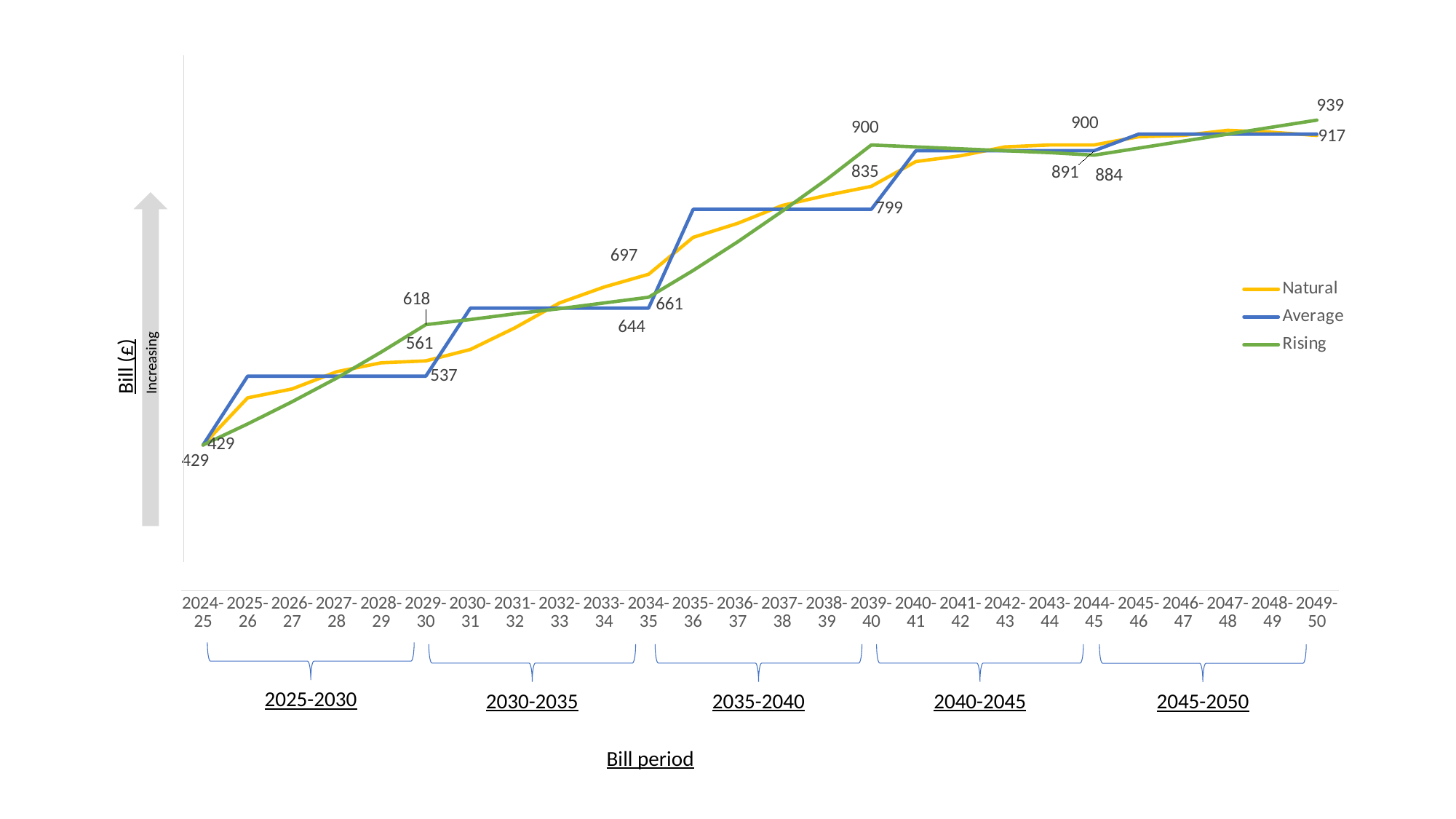

### Chart

| Category | Natural | Average | Rising |
|---|---|---|---|
| 2024-25 | 429.0524680495235 | 429.0 | 429.0 |
| 2025-26 | 503.0 | 537.0 | 462.0 |
| 2026-27 | 517.0 | 537.0 | 497.0 |
| 2027-28 | 544.0 | 537.0 | 534.0 |
| 2028-29 | 558.0 | 537.0 | 575.0 |
| 2029-30 | 561.0 | 537.0 | 618.0 |
| 2030-31 | 579.0 | 644.0 | 626.0 |
| 2031-32 | 613.0 | 644.0 | 635.0 |
| 2032-33 | 652.0 | 644.0 | 643.0 |
| 2033-34 | 677.0 | 644.0 | 652.0 |
| 2034-35 | 697.0 | 644.0 | 661.0 |
| 2035-36 | 755.0 | 799.0 | 703.0 |
| 2036-37 | 777.0 | 799.0 | 748.0 |
| 2037-38 | 805.0 | 799.0 | 796.0 |
| 2038-39 | 821.0 | 799.0 | 846.0 |
| 2039-40 | 835.0 | 799.0 | 900.0 |
| 2040-41 | 874.0 | 891.0 | 897.0 |
| 2041-42 | 883.0 | 891.0 | 894.0 |
| 2042-43 | 897.0 | 891.0 | 891.0 |
| 2043-44 | 900.0 | 891.0 | 888.0 |
| 2044-45 | 900.0 | 891.0 | 884.0 |
| 2045-46 | 913.0 | 917.0 | 895.0 |
| 2046-47 | 915.0 | 917.0 | 906.0 |
| 2047-48 | 923.0 | 917.0 | 917.0 |
| 2048-49 | 920.0 | 917.0 | 928.0 |
| 2049-50 | 915.0 | 917.0 | 939.0 |
Increasing
Bill (£)

2025-2030
2030-2035
2035-2040
2040-2045
2045-2050
Bill period